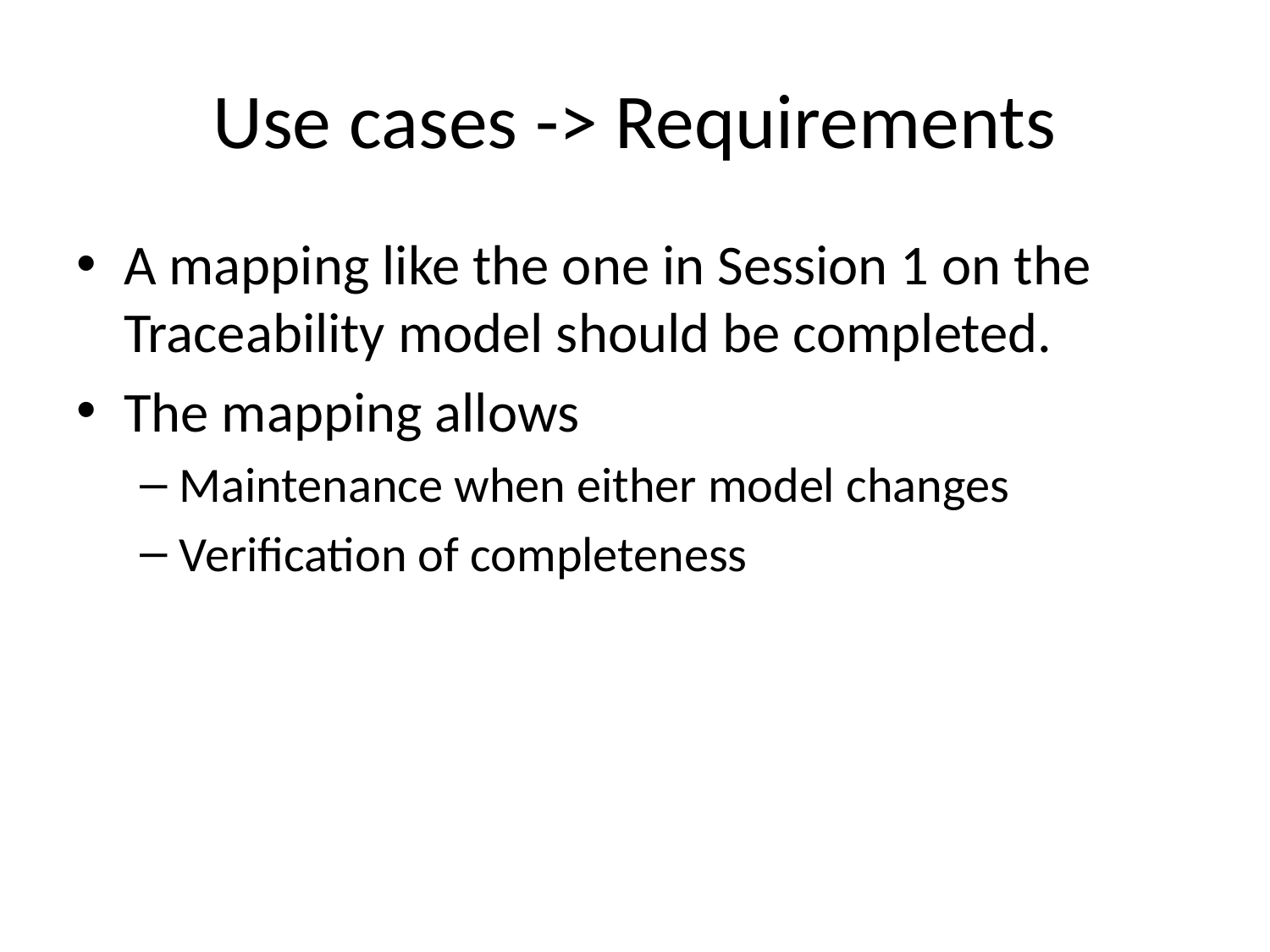

# Use cases -> Requirements
A mapping like the one in Session 1 on the Traceability model should be completed.
The mapping allows
Maintenance when either model changes
Verification of completeness